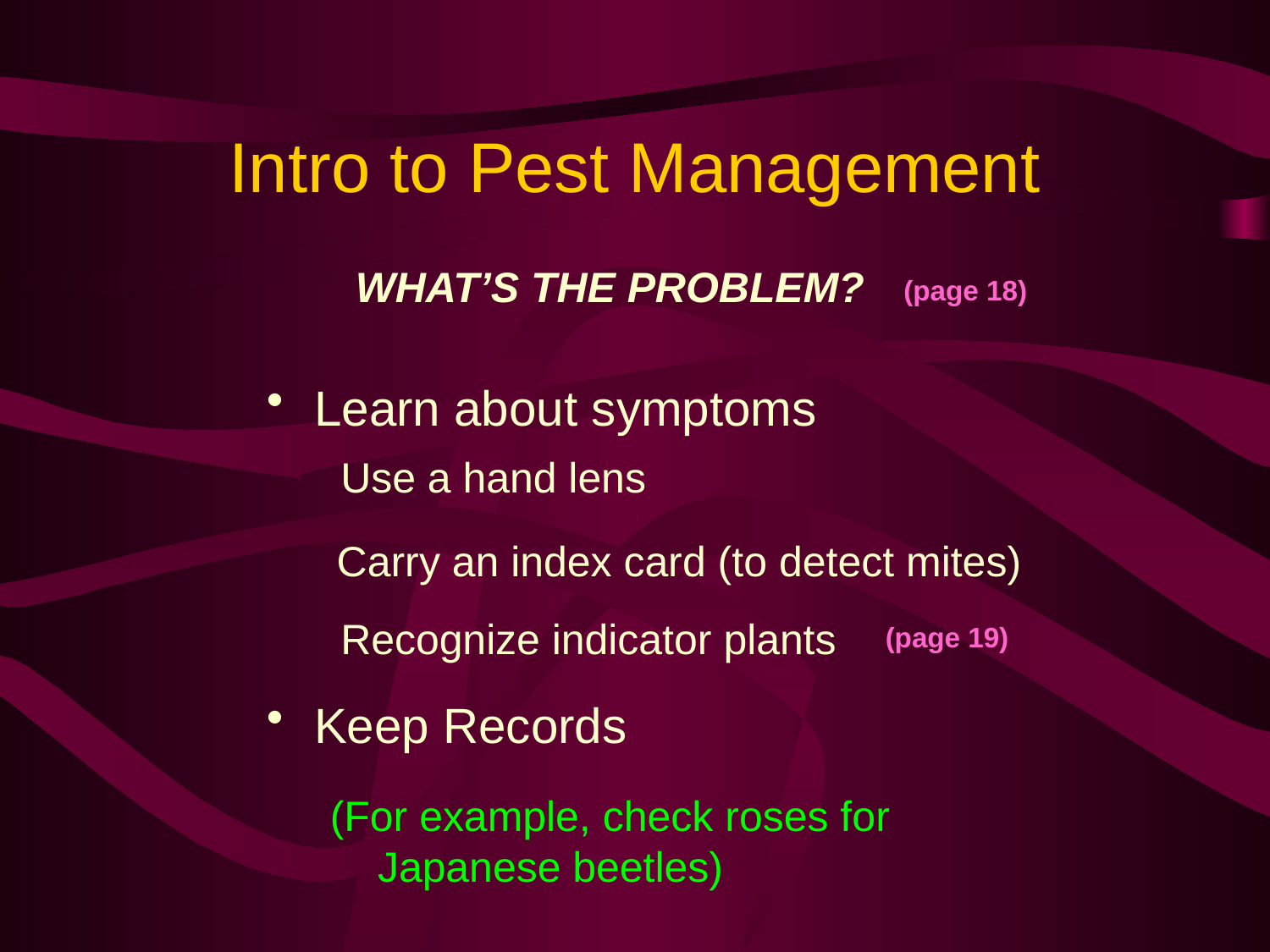

Intro to Pest Management
WHAT’S THE PROBLEM?
(page 18)
Learn about symptoms
Use a hand lens
Carry an index card (to detect mites)

Recognize indicator plants
  (page 19)

Keep Records

(For example, check roses for Japanese beetles)